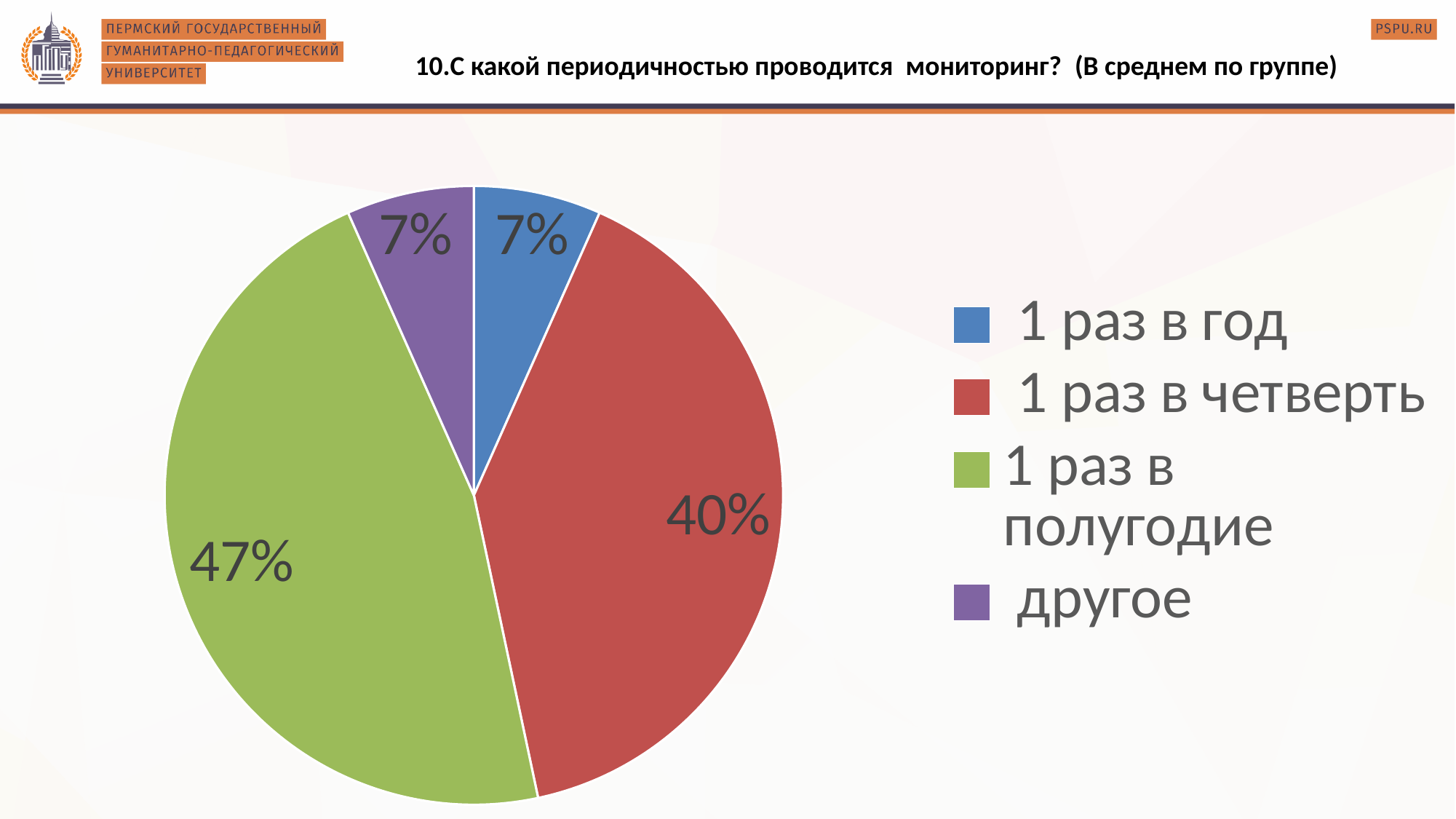

10.С какой периодичностью проводится  мониторинг?  (В среднем по группе)

### Chart

| Category |  |
|---|---|
|  1 раз в год | 2.0 |
|  1 раз в четверть | 12.0 |
| 1 раз в полугодие | 14.0 |
|  другое | 2.0 |